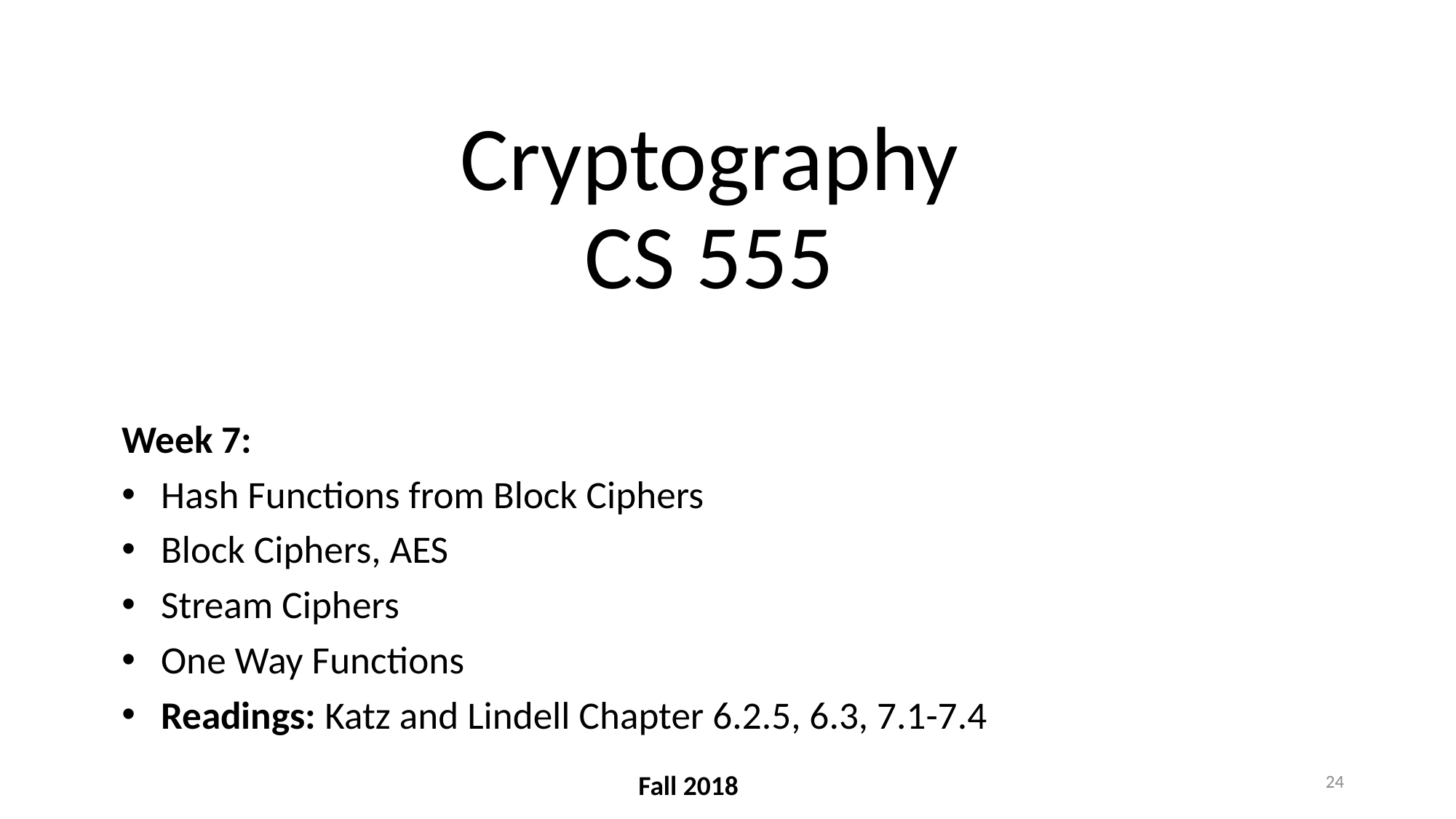

# Cryptography CS 555
Week 7:
Hash Functions from Block Ciphers
Block Ciphers, AES
Stream Ciphers
One Way Functions
Readings: Katz and Lindell Chapter 6.2.5, 6.3, 7.1-7.4
24
Fall 2018